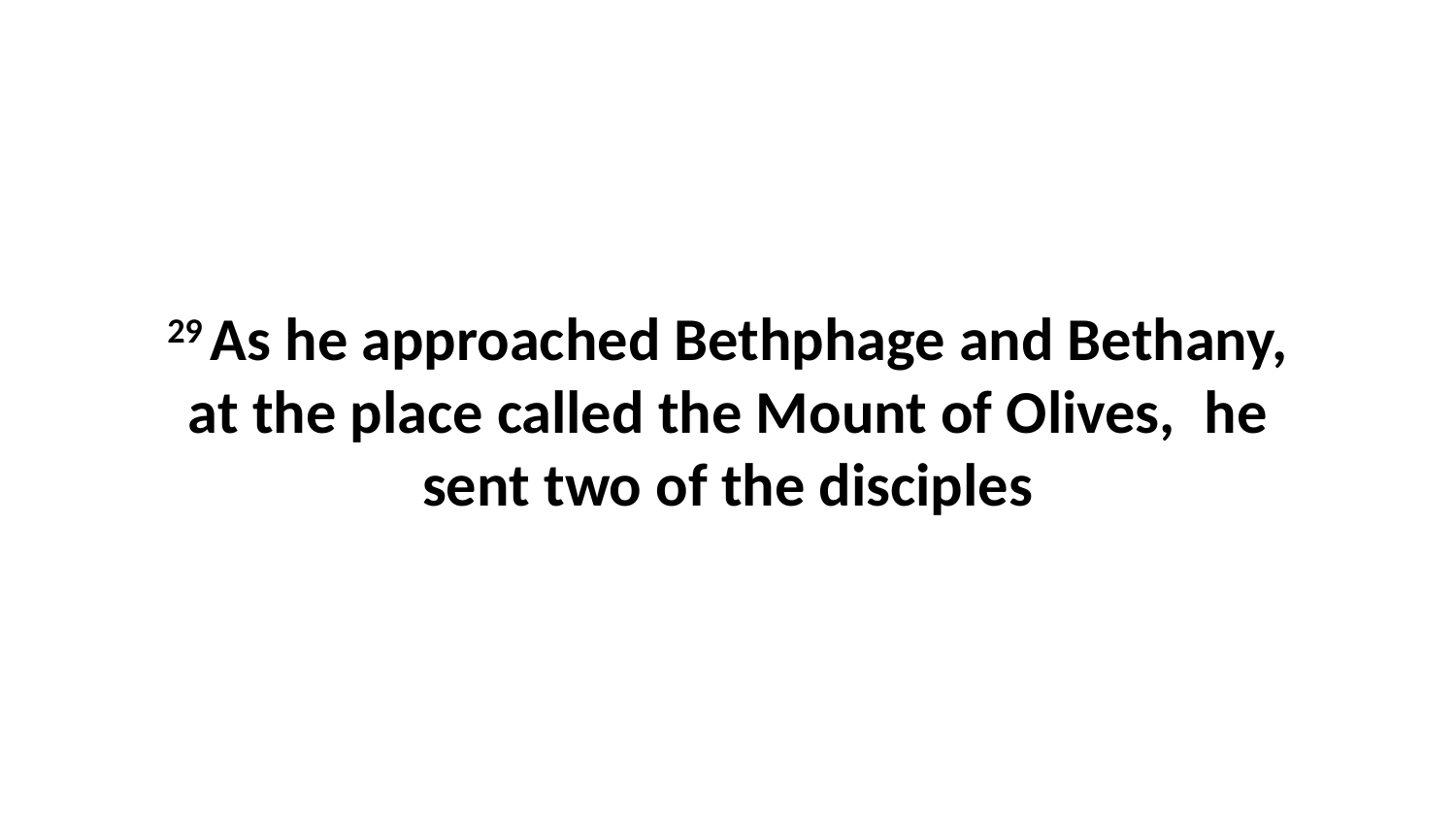

29 As he approached Bethphage and Bethany, at the place called the Mount of Olives,  he sent two of the disciples